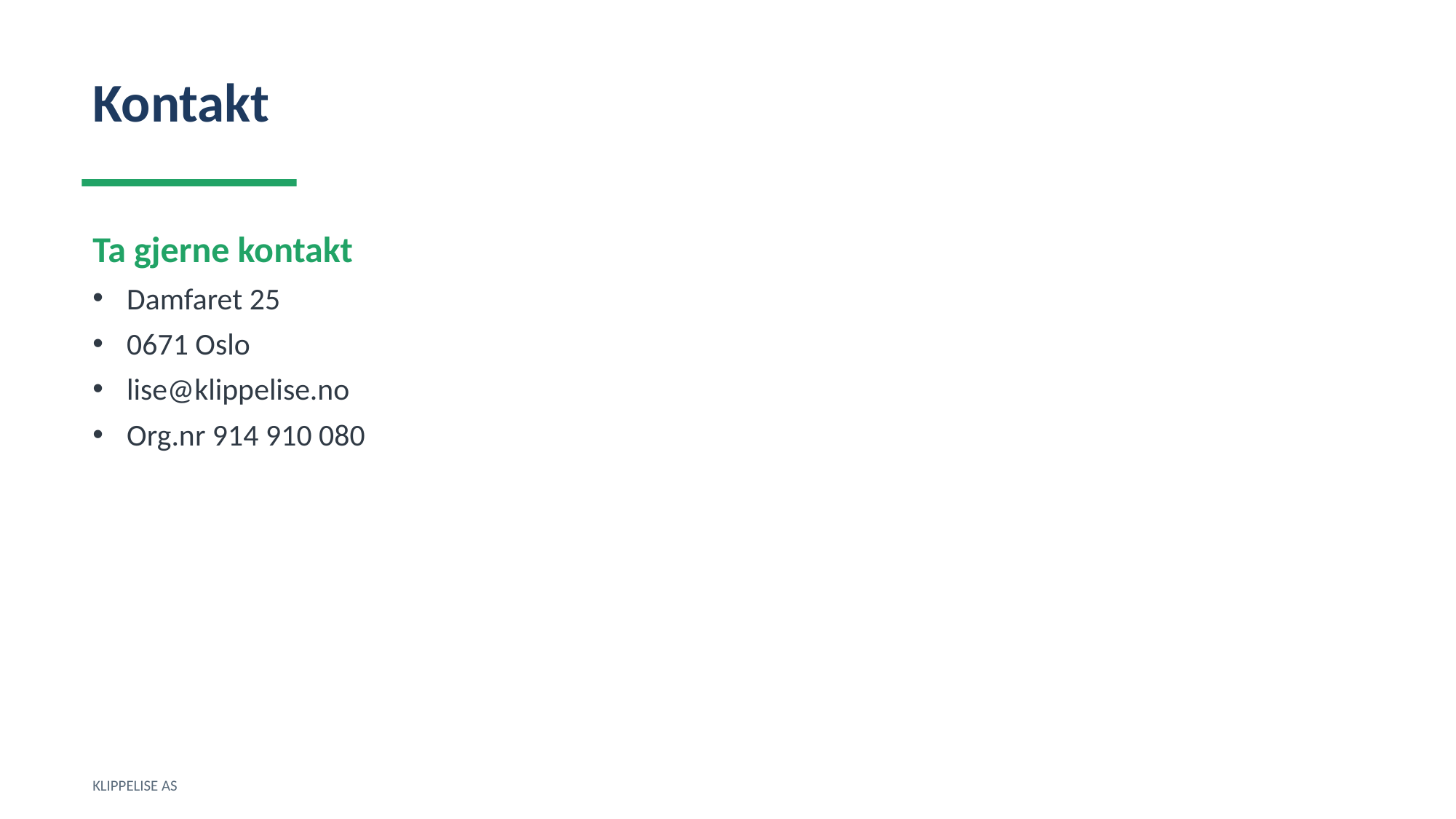

Kontakt

Ta gjerne kontakt
Damfaret 25
0671 Oslo
lise@klippelise.no
Org.nr 914 910 080
KLIPPELISE AS